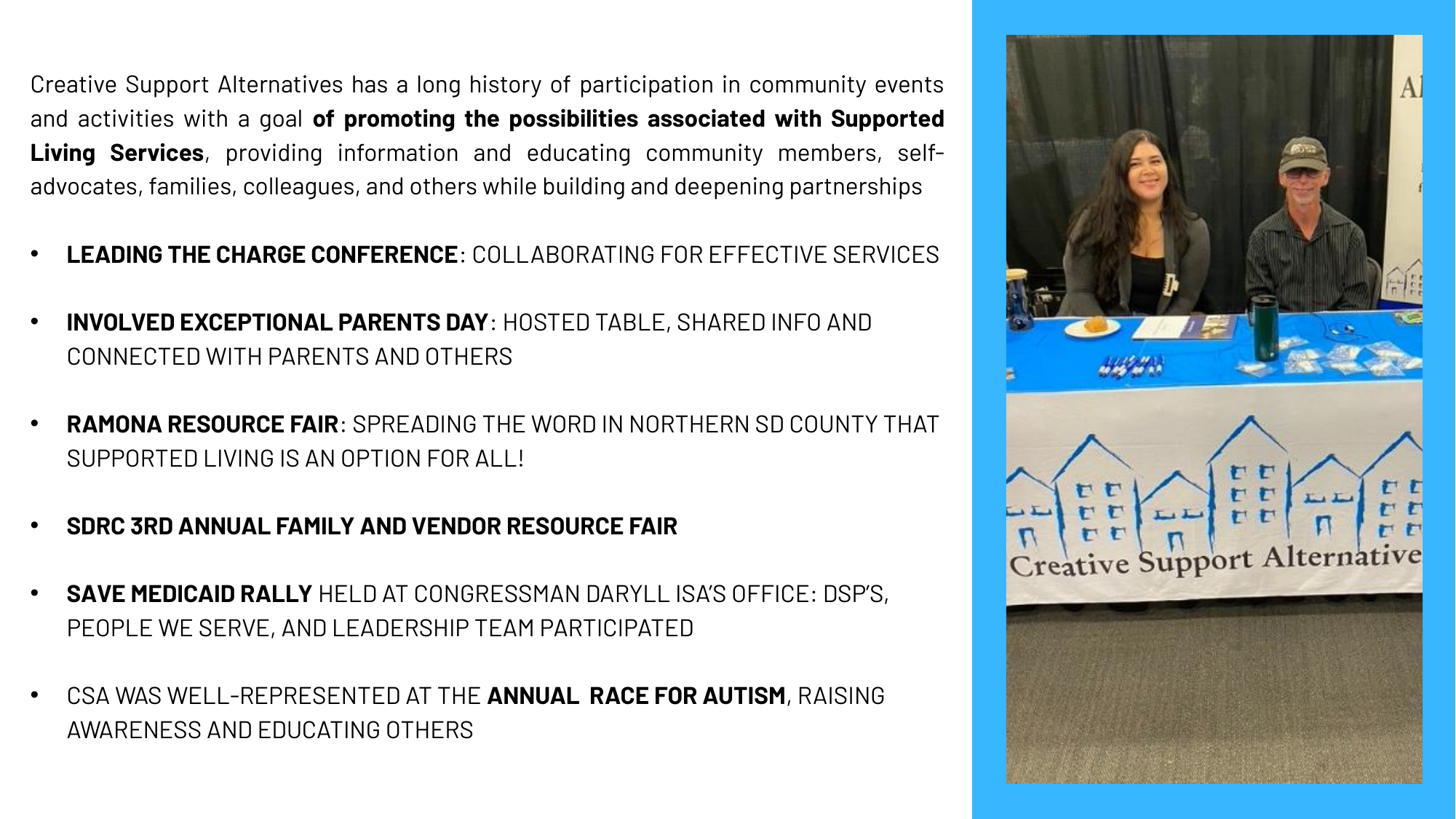

Creative Support Alternatives has a long history of participation in community events and activities with a goal of promoting the possibilities associated with Supported Living Services, providing information and educating community members, self-advocates, families, colleagues, and others while building and deepening partnerships

LEADING THE CHARGE CONFERENCE: COLLABORATING FOR EFFECTIVE SERVICES

INVOLVED EXCEPTIONAL PARENTS DAY: HOSTED TABLE, SHARED INFO AND CONNECTED WITH PARENTS AND OTHERS

RAMONA RESOURCE FAIR: SPREADING THE WORD IN NORTHERN SD COUNTY THAT SUPPORTED LIVING IS AN OPTION FOR ALL!

SDRC 3RD ANNUAL FAMILY AND VENDOR RESOURCE FAIR

SAVE MEDICAID RALLY HELD AT CONGRESSMAN DARYLL ISA’S OFFICE: DSP’S, PEOPLE WE SERVE, AND LEADERSHIP TEAM PARTICIPATED

CSA WAS WELL-REPRESENTED AT THE ANNUAL  RACE FOR AUTISM, RAISING AWARENESS AND EDUCATING OTHERS